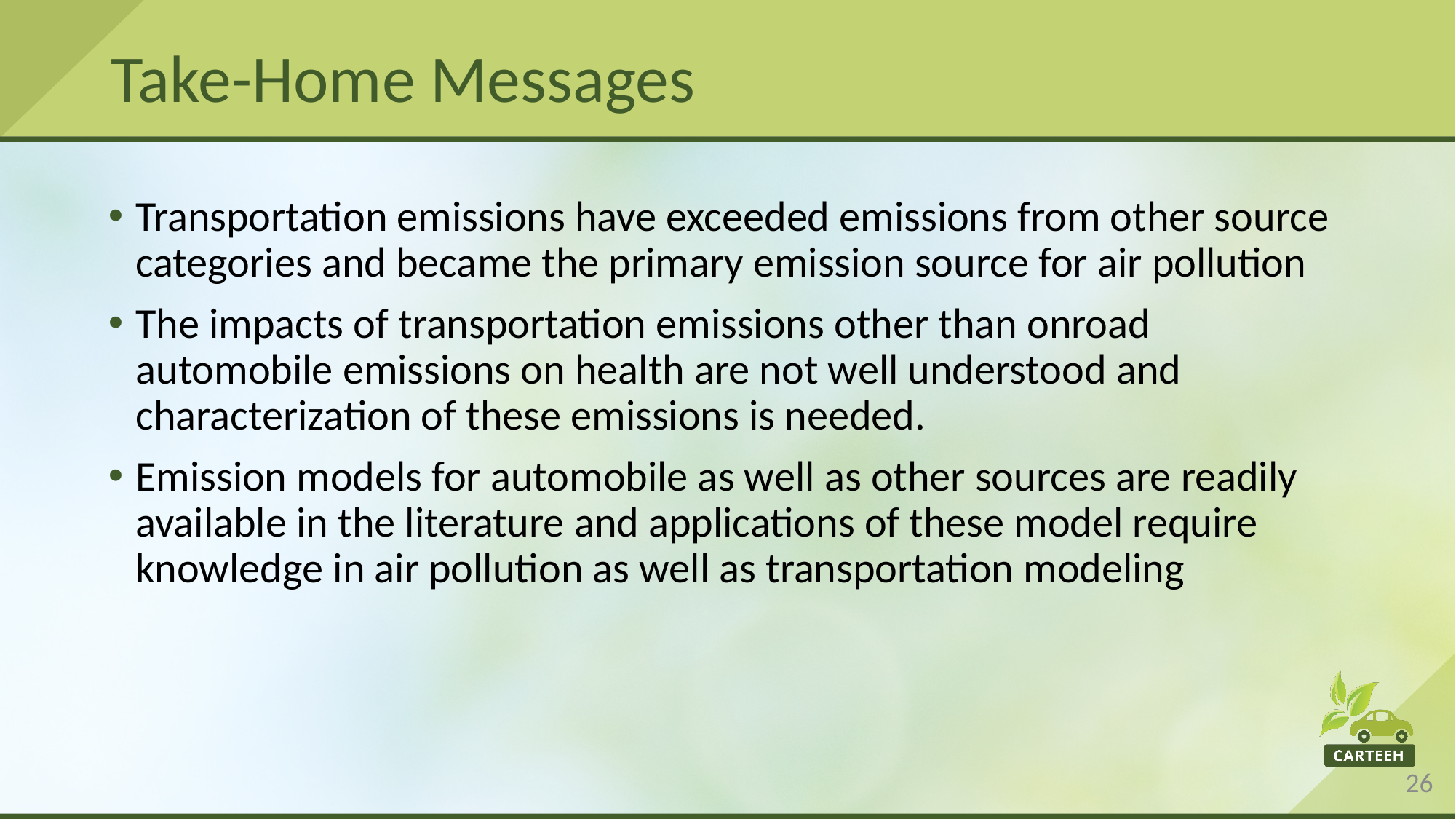

# Take-Home Messages
Transportation emissions have exceeded emissions from other source categories and became the primary emission source for air pollution
The impacts of transportation emissions other than onroad automobile emissions on health are not well understood and characterization of these emissions is needed.
Emission models for automobile as well as other sources are readily available in the literature and applications of these model require knowledge in air pollution as well as transportation modeling